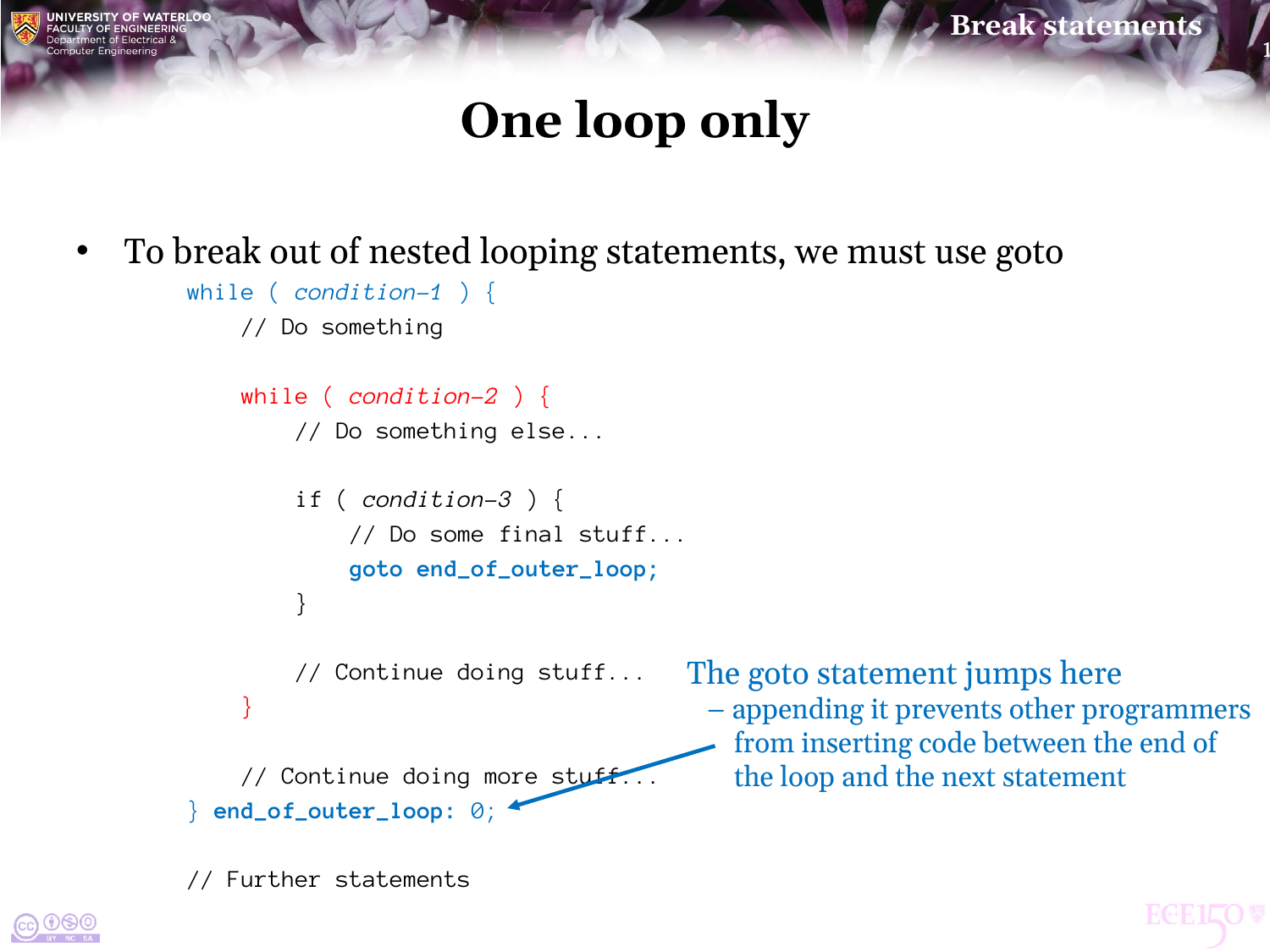

# One loop only
To break out of nested looping statements, we must use goto
while ( condition-1 ) {
    // Do something

    while ( condition-2 ) {
        // Do something else...

        if ( condition-3 ) {
            // Do some final stuff...
            goto end_of_outer_loop;
        }

        // Continue doing stuff...
    }

    // Continue doing more stuff...
} end_of_outer_loop: 0;

// Further statements

The goto statement jumps here
   – appending it prevents other programmers
       from inserting code between the end of
       the loop and the next statement